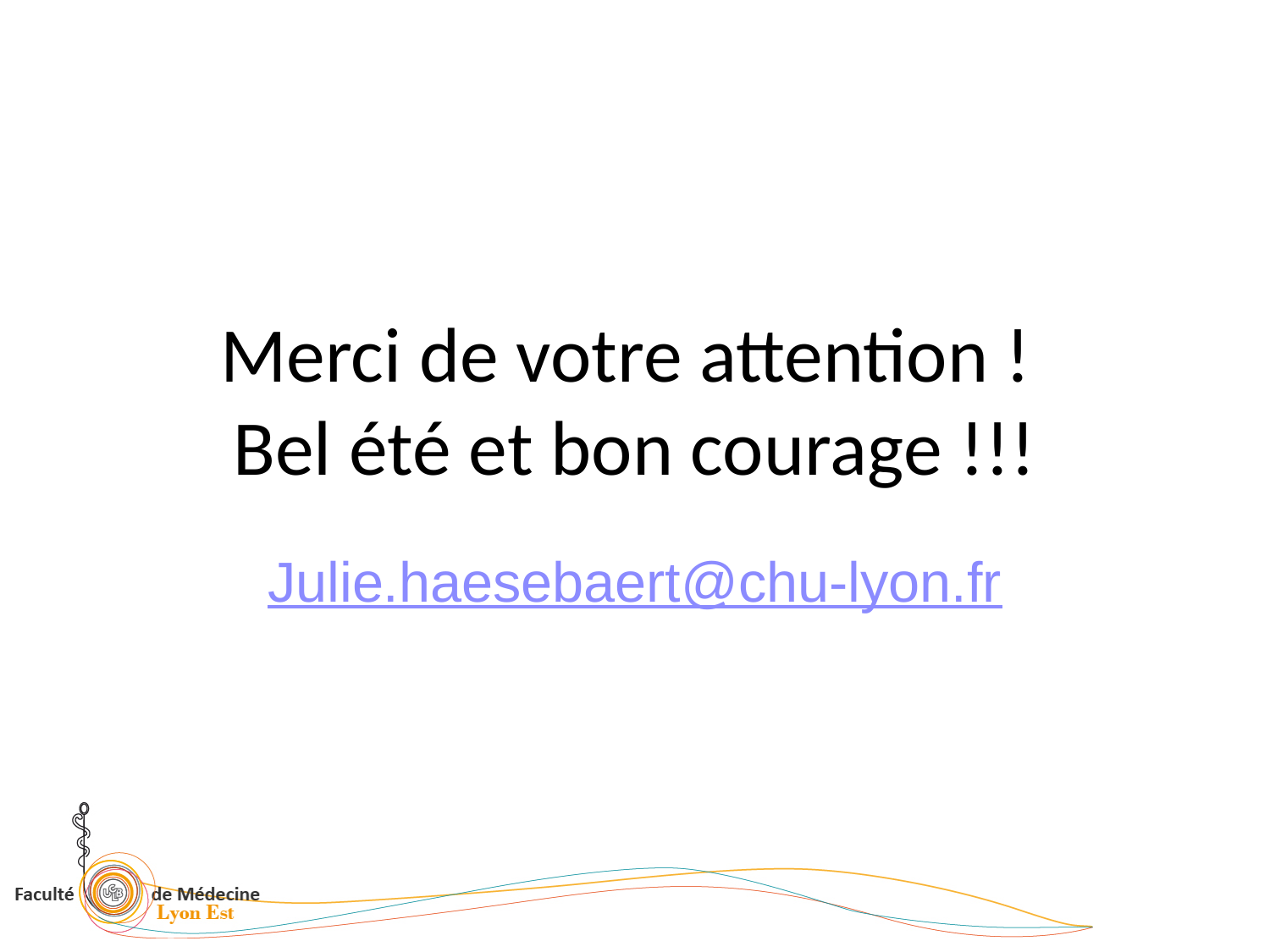

# Merci de votre attention ! Bel été et bon courage !!!
Julie.haesebaert@chu-lyon.fr